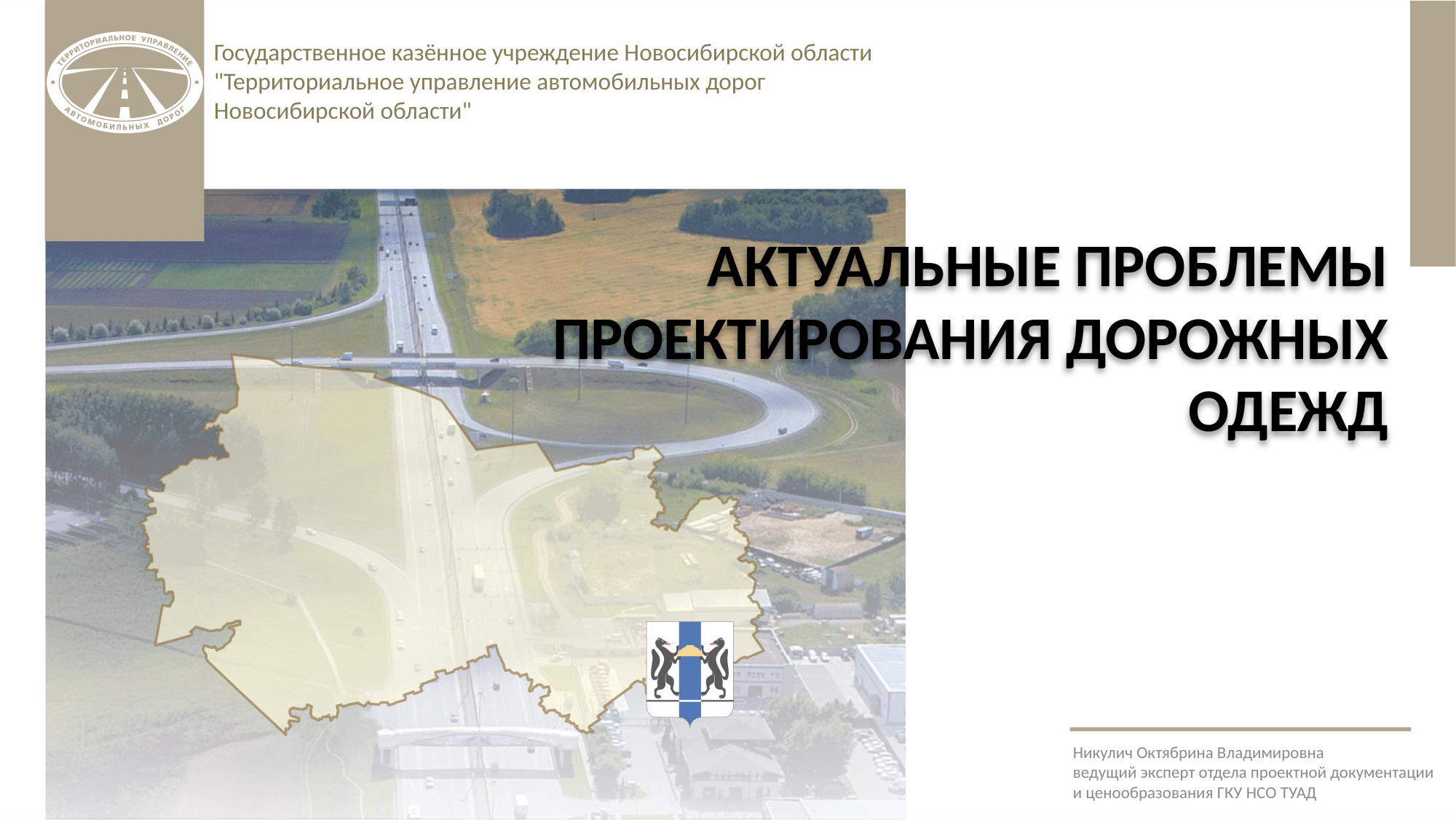

Государственное казённое учреждение Новосибирской области
"Территориальное управление автомобильных дорог Новосибирской области"
# АКТУАЛЬНЫЕ ПРОБЛЕМЫ ПРОЕКТИРОВАНИЯ ДОРОЖНЫХ ОДЕЖД
Никулич Октябрина Владимировна
ведущий эксперт отдела проектной документации
и ценообразования ГКУ НСО ТУАД